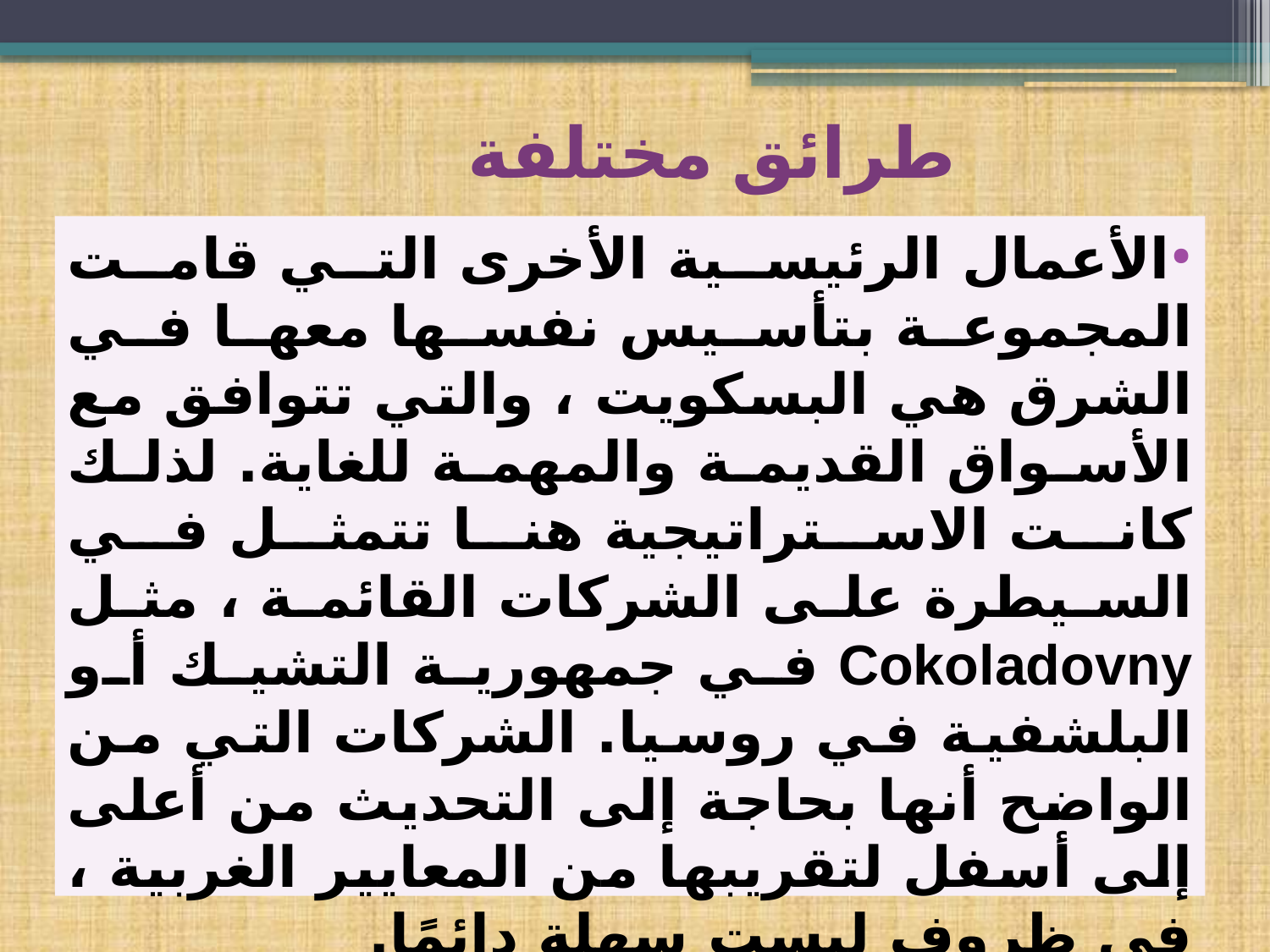

# طرائق مختلفة
الأعمال الرئيسية الأخرى التي قامت المجموعة بتأسيس نفسها معها في الشرق هي البسكويت ، والتي تتوافق مع الأسواق القديمة والمهمة للغاية. لذلك كانت الاستراتيجية هنا تتمثل في السيطرة على الشركات القائمة ، مثل Cokoladovny في جمهورية التشيك أو البلشفية في روسيا. الشركات التي من الواضح أنها بحاجة إلى التحديث من أعلى إلى أسفل لتقريبها من المعايير الغربية ، في ظروف ليست سهلة دائمًا.

بعد أوروبا الشرقية ، من المنطقي أن تتجه المجموعة نحو آسيا وأمريكا اللاتينية. قامت بأول عملية استحواذ كبيرة لها في آسيا في عام 1991 في هونغ كونغ: صلصات الصويا والمنتجات المجمدة أموي .